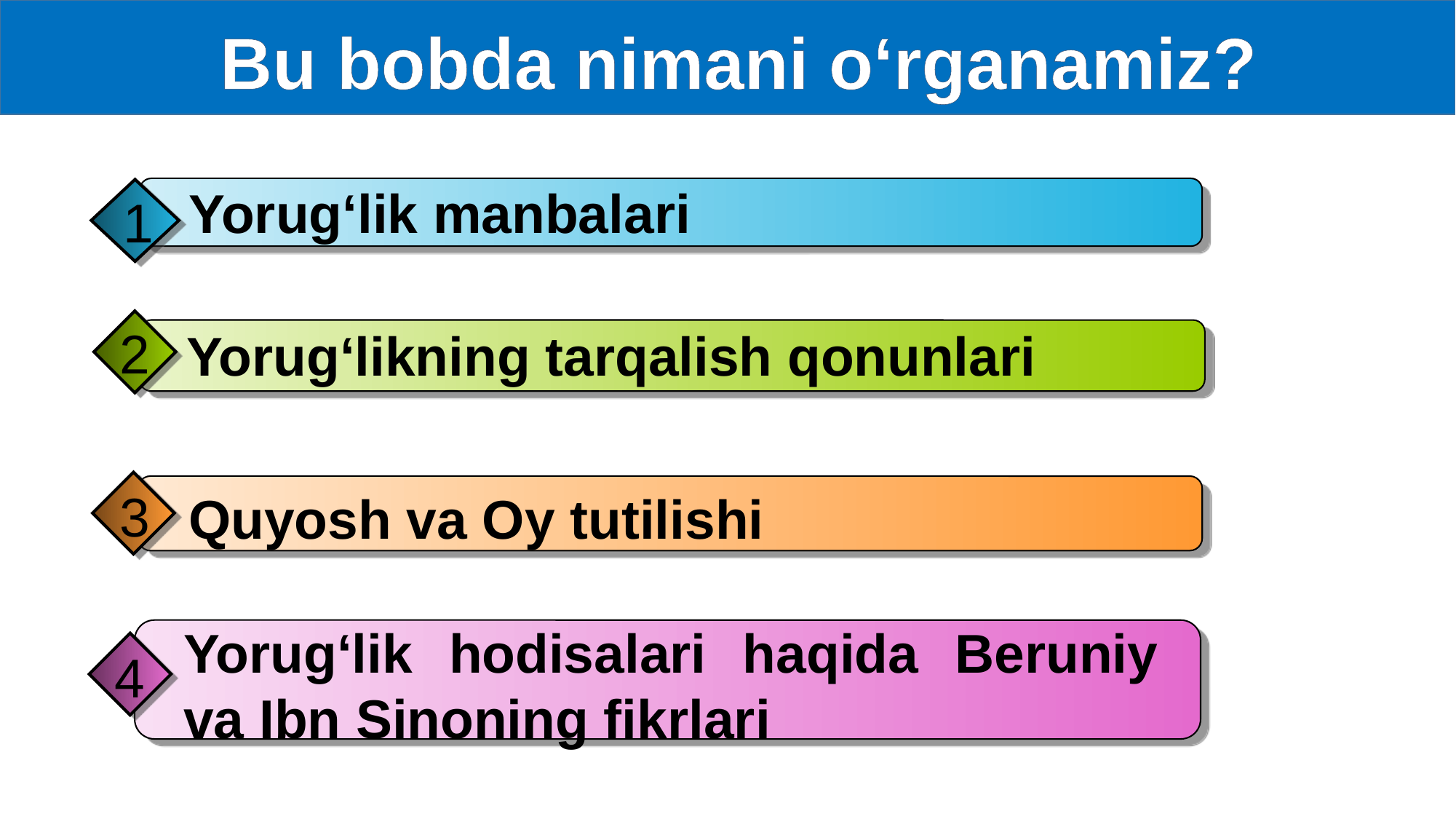

Bu bobda nimani o‘rganamiz?

Yorug‘lik manbalari

1

2
Yorug‘likning tarqalish qonunlari

3
 Quyosh va Oy tutilishi
Yorug‘lik hodisalari haqida Beruniy va Ibn Sinoning fikrlari

4